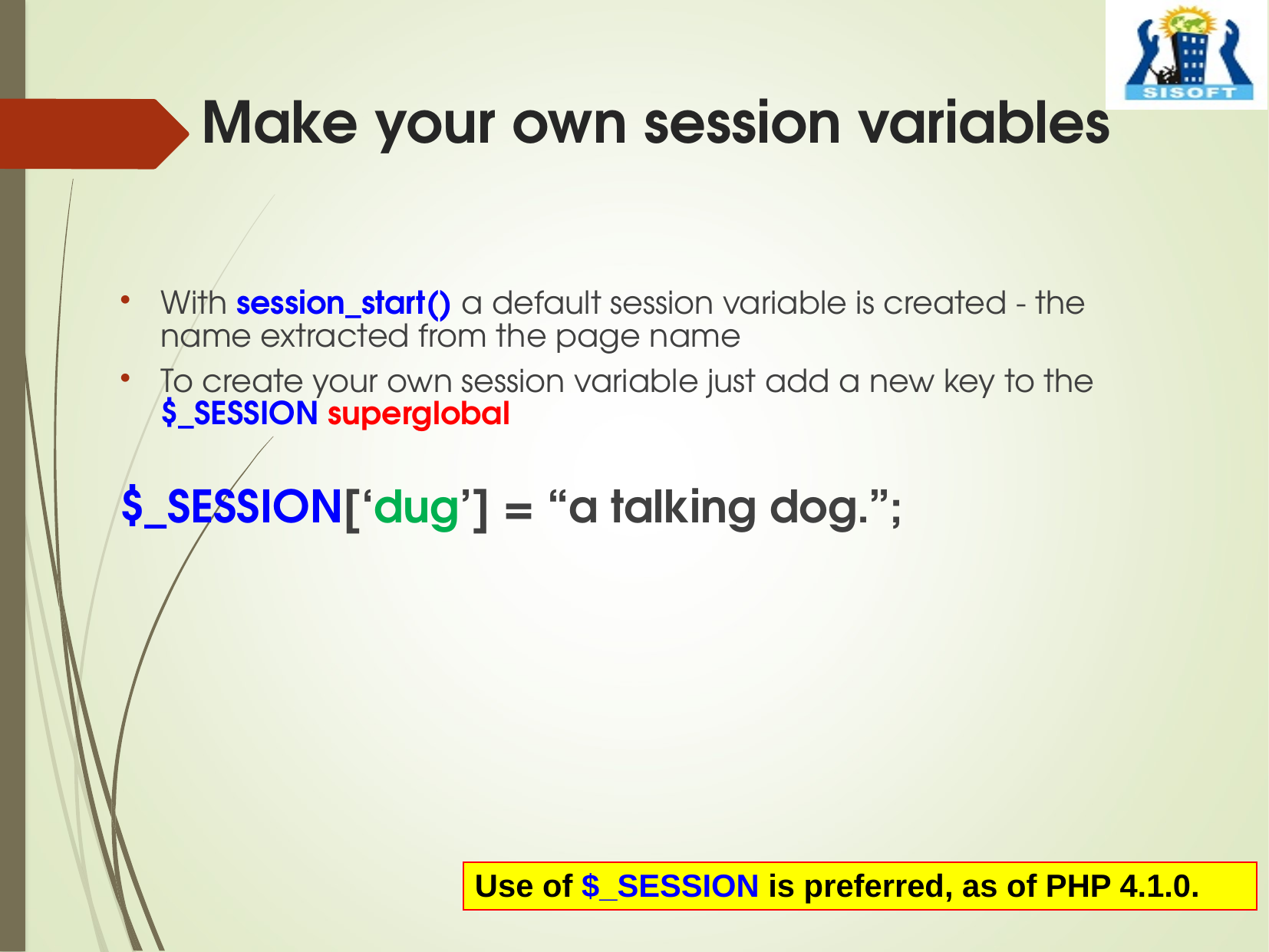

# Make your own session variables
With session_start() a default session variable is created - the name extracted from the page name
To create your own session variable just add a new key to the $_SESSION superglobal

$_SESSION[‘dug’] = “a talking dog.”;
Use of $_SESSION is preferred, as of PHP 4.1.0.